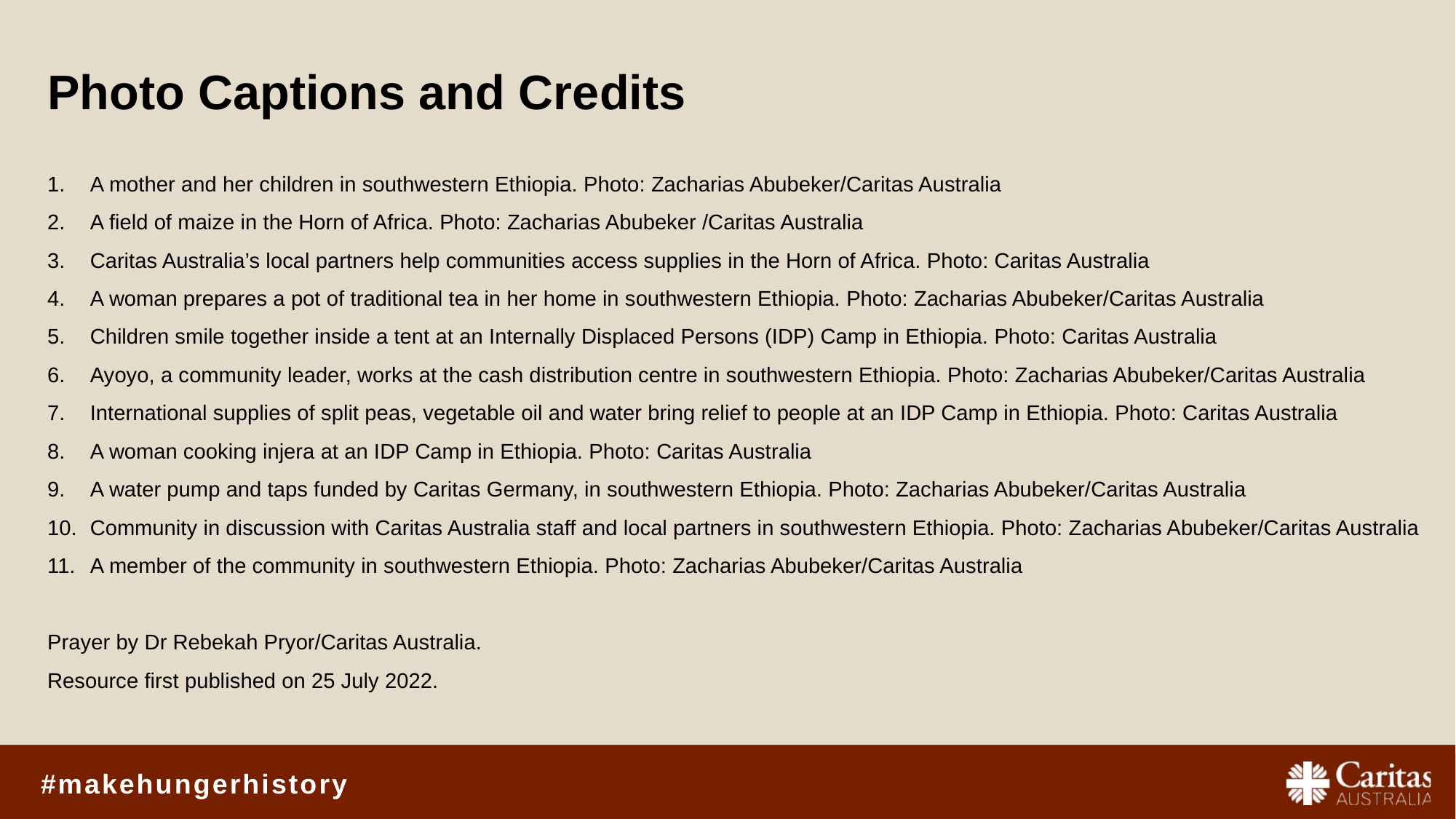

Photo Captions and Credits

A mother and her children in southwestern Ethiopia. Photo: Zacharias Abubeker/Caritas Australia
A field of maize in the Horn of Africa. Photo: Zacharias Abubeker /Caritas Australia
Caritas Australia’s local partners help communities access supplies in the Horn of Africa. Photo: Caritas Australia
A woman prepares a pot of traditional tea in her home in southwestern Ethiopia. Photo: Zacharias Abubeker/Caritas Australia
Children smile together inside a tent at an Internally Displaced Persons (IDP) Camp in Ethiopia. Photo: Caritas Australia
Ayoyo, a community leader, works at the cash distribution centre in southwestern Ethiopia. Photo: Zacharias Abubeker/Caritas Australia
International supplies of split peas, vegetable oil and water bring relief to people at an IDP Camp in Ethiopia. Photo: Caritas Australia
A woman cooking injera at an IDP Camp in Ethiopia. Photo: Caritas Australia
A water pump and taps funded by Caritas Germany, in southwestern Ethiopia. Photo: Zacharias Abubeker/Caritas Australia
Community in discussion with Caritas Australia staff and local partners in southwestern Ethiopia. Photo: Zacharias Abubeker/Caritas Australia
A member of the community in southwestern Ethiopia. Photo: Zacharias Abubeker/Caritas Australia

Prayer by Dr Rebekah Pryor/Caritas Australia.
Resource first published on 25 July 2022.